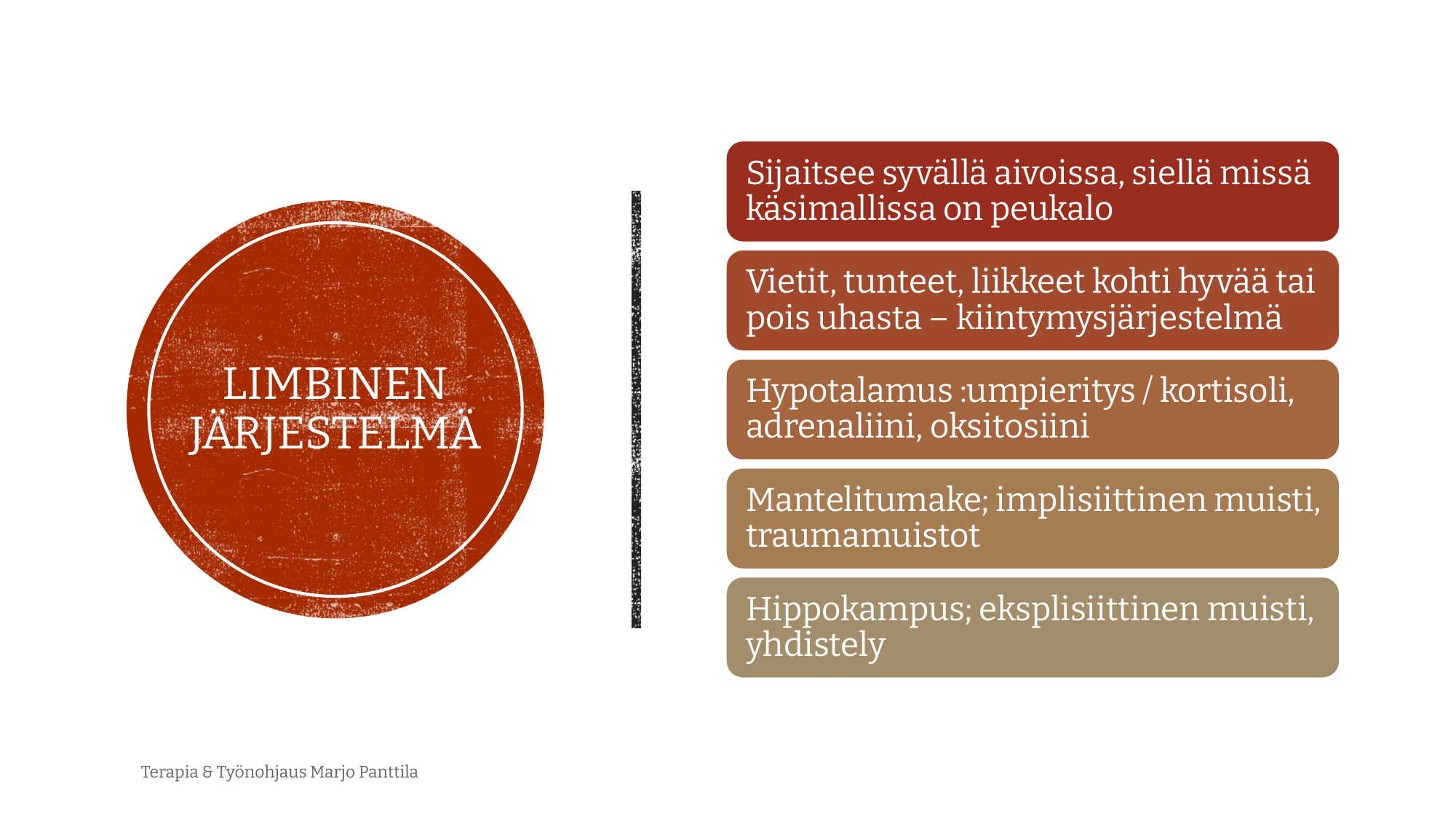

Sijaitsee syvällä aivoissa, siellä missä käsimallissa on peukalo
Vietit, tunteet, liikkeet kohti hyvää tai pois uhasta – kiintymysjärjestelmä
Hypotalamus :umpieritys / kortisoli, adrenaliini, oksitosiini
Mantelitumake; implisiittinen muisti, traumamuistot
Hippokampus; eksplisiittinen muisti, yhdistely

# Limbinen järjestelmä

Terapia & Työnohjaus Marjo Panttila